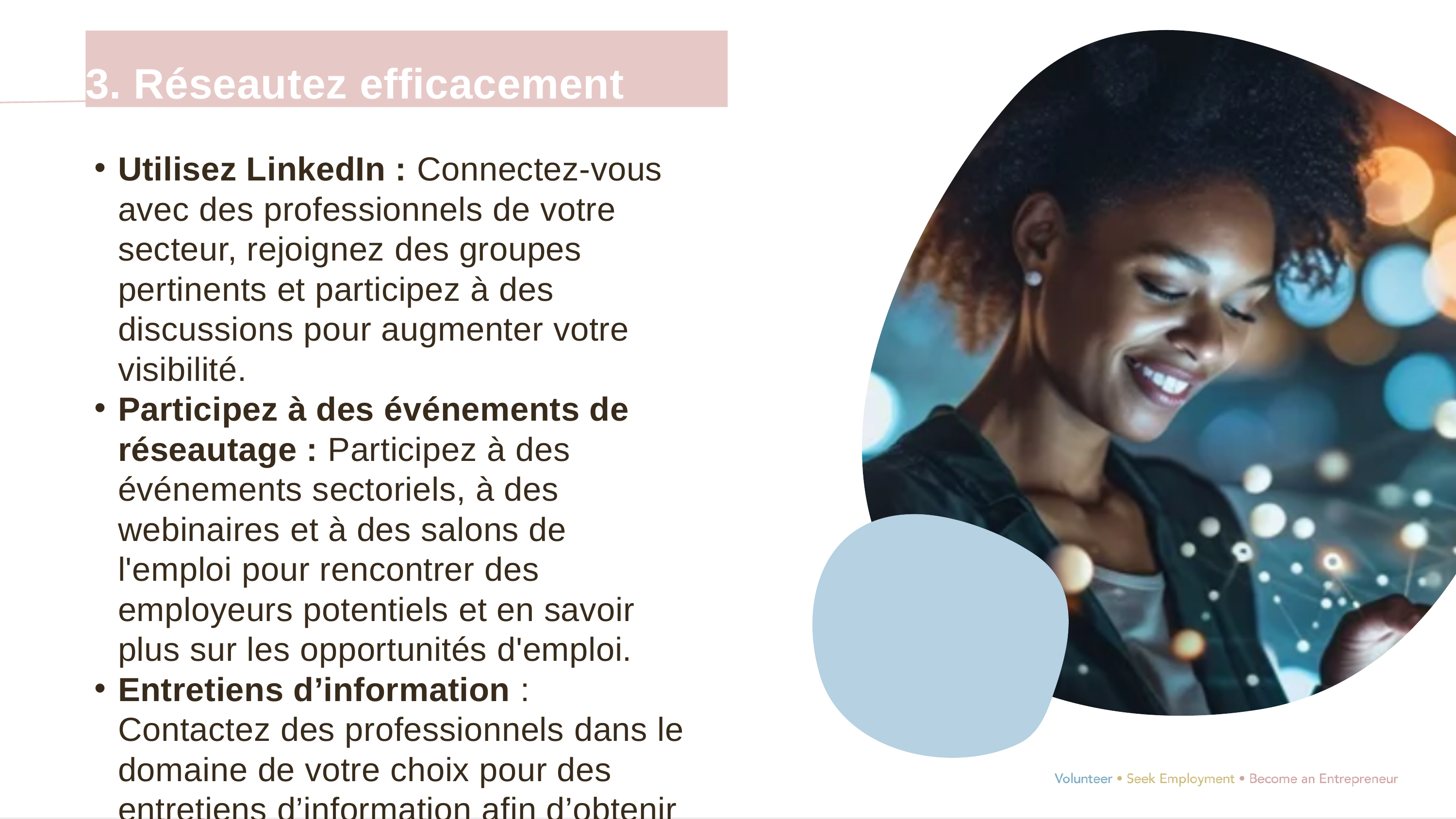

3. Réseautez efficacement :

Utilisez LinkedIn : Connectez-vous avec des professionnels de votre secteur, rejoignez des groupes pertinents et participez à des discussions pour augmenter votre visibilité.
Participez à des événements de réseautage : Participez à des événements sectoriels, à des webinaires et à des salons de l'emploi pour rencontrer des employeurs potentiels et en savoir plus sur les opportunités d'emploi.
Entretiens d’information : Contactez des professionnels dans le domaine de votre choix pour des entretiens d’information afin d’obtenir des informations et des conseils.